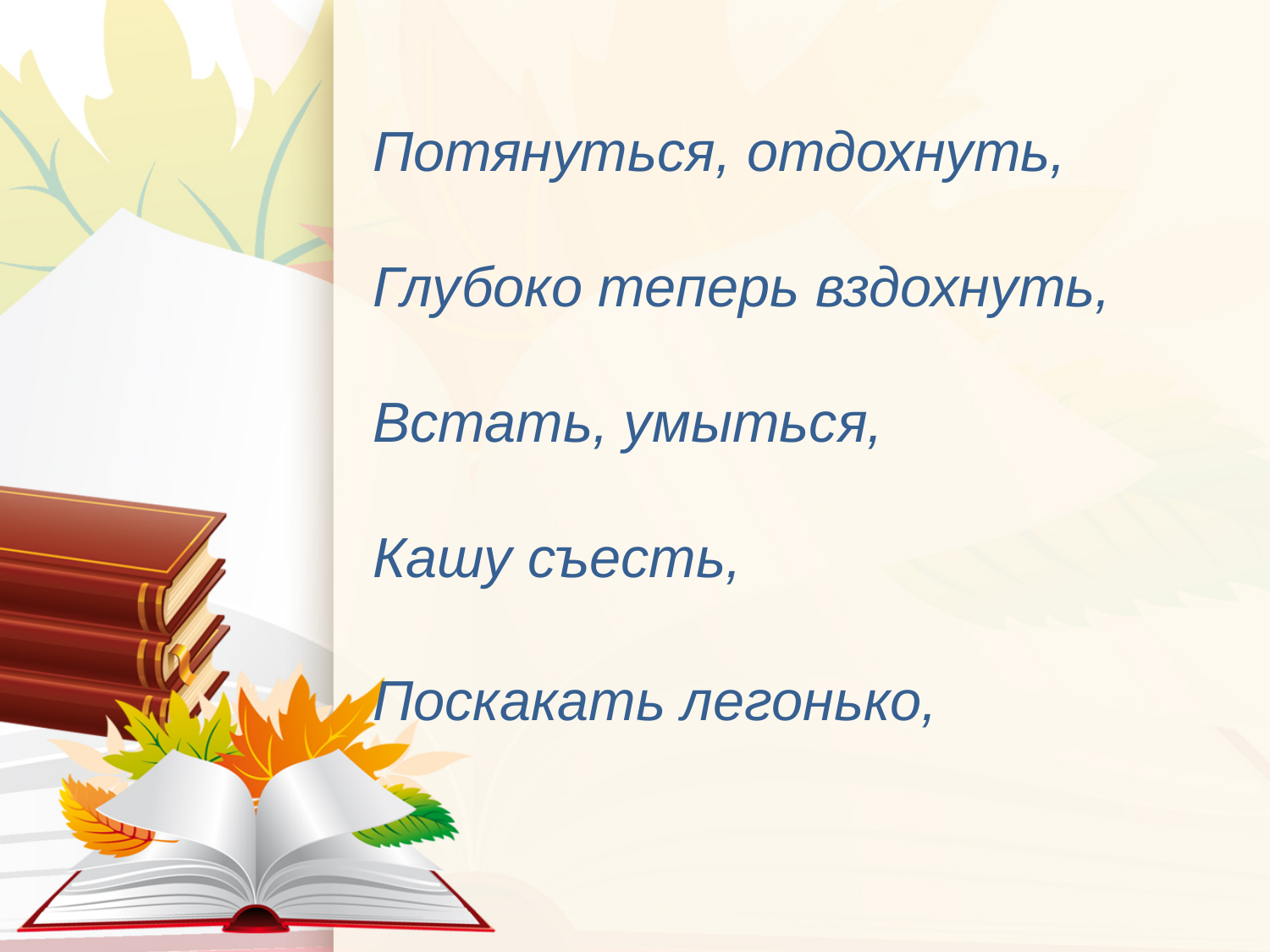

Потянуться, отдохнуть,
Глубоко теперь вздохнуть,
Встать, умыться,
Кашу съесть,
Поскакать легонько,